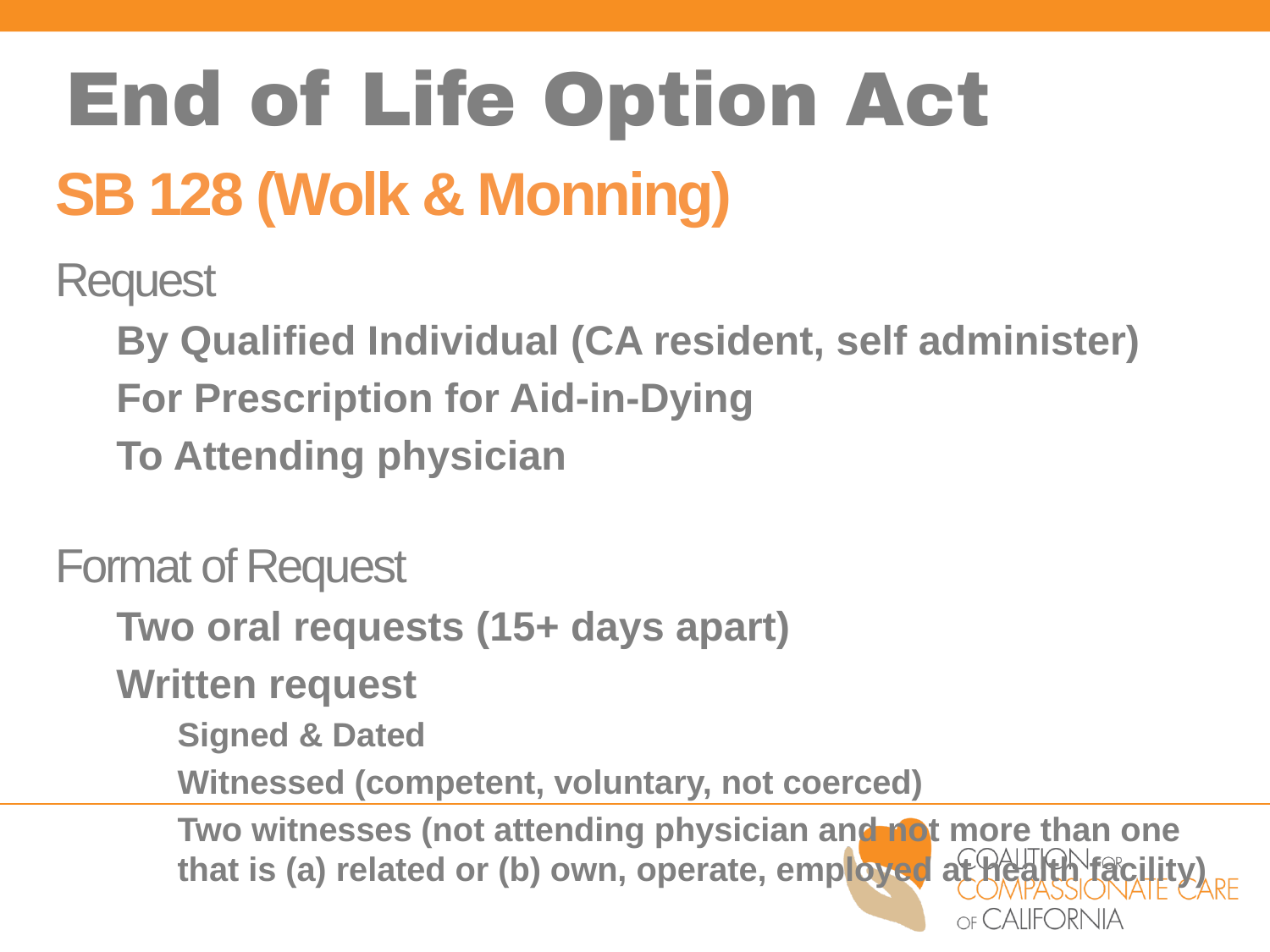

End of Life Option Act
SB 128 (Wolk & Monning)

Request
By Qualified Individual (CA resident, self administer)
For Prescription for Aid-in-Dying
To Attending physician

Format of Request
Two oral requests (15+ days apart)
Written request
Signed & Dated
Witnessed (competent, voluntary, not coerced)
Two witnesses (not attending physician and not more than one that is (a) related or (b) own, operate, employed at health facility)